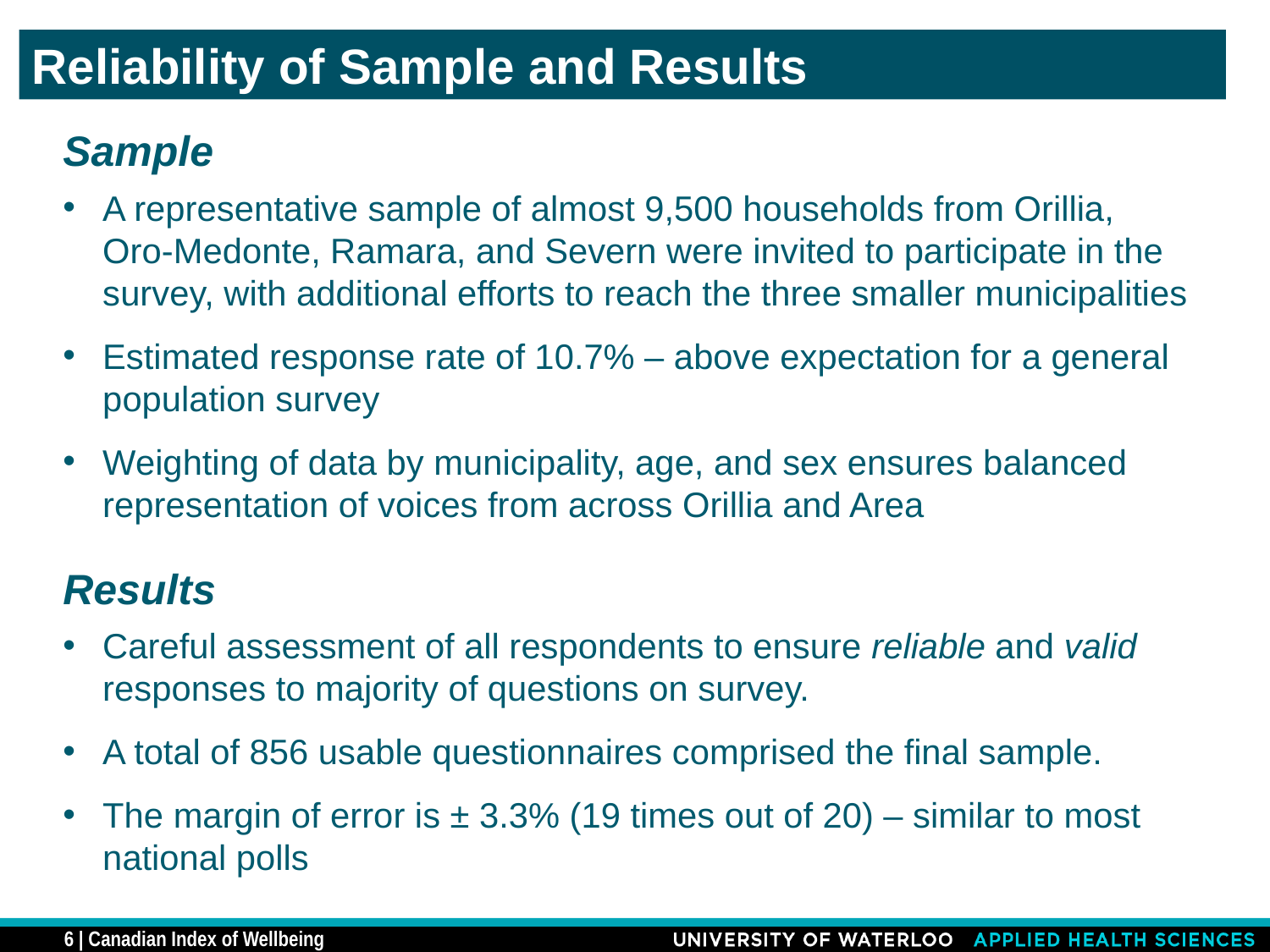

Reliability of Sample and Results
Sample
A representative sample of almost 9,500 households from Orillia, Oro-Medonte, Ramara, and Severn were invited to participate in the survey, with additional efforts to reach the three smaller municipalities
Estimated response rate of 10.7% – above expectation for a general population survey
Weighting of data by municipality, age, and sex ensures balanced representation of voices from across Orillia and Area

Results
Careful assessment of all respondents to ensure reliable and valid responses to majority of questions on survey.
A total of 856 usable questionnaires comprised the final sample.
The margin of error is ± 3.3% (19 times out of 20) – similar to most national polls